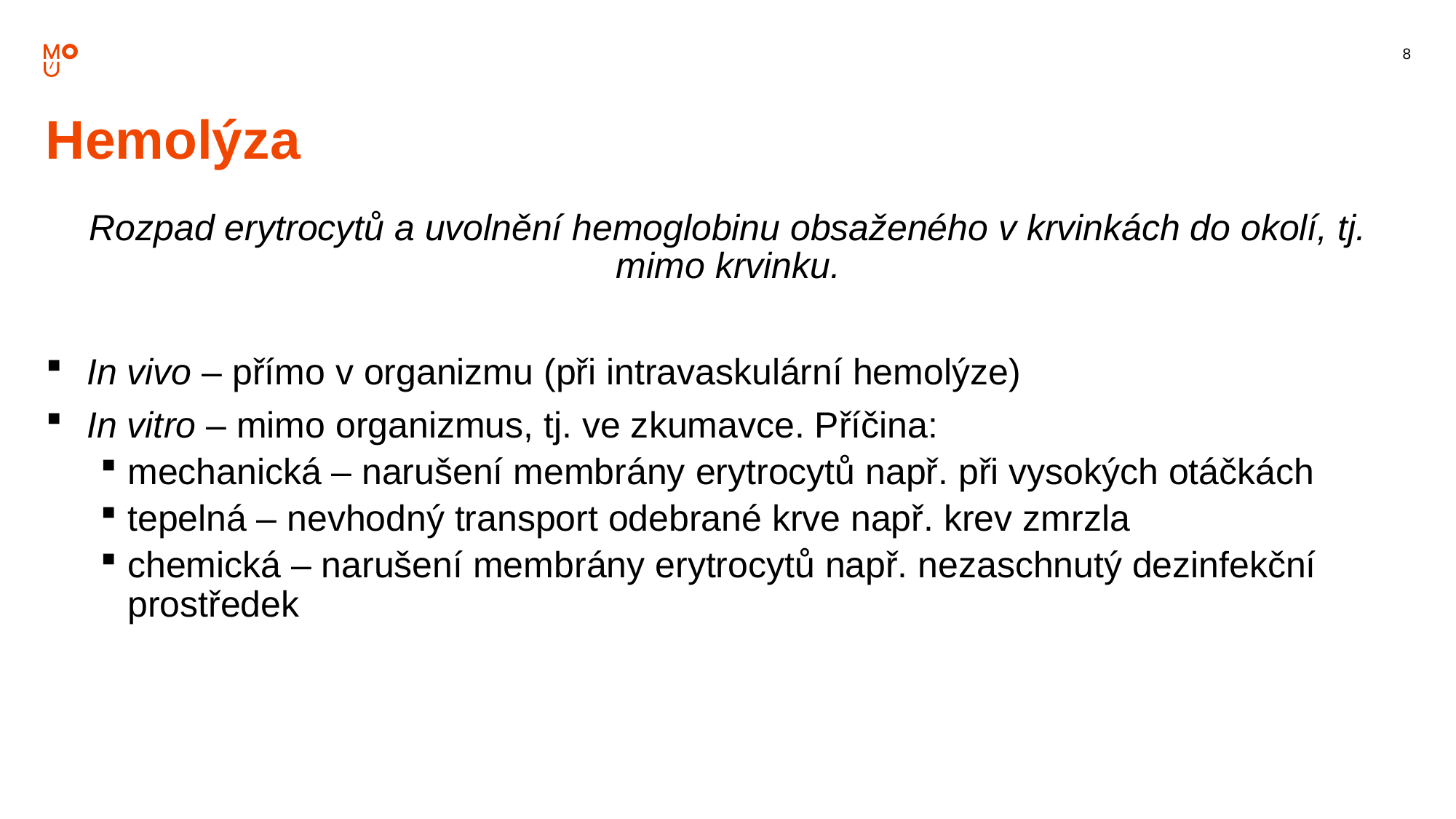

Hemolýza
Rozpad erytrocytů a uvolnění hemoglobinu obsaženého v krvinkách do okolí, tj. mimo krvinku.

In vivo – přímo v organizmu (při intravaskulární hemolýze)
In vitro – mimo organizmus, tj. ve zkumavce. Příčina:
mechanická – narušení membrány erytrocytů např. při vysokých otáčkách
tepelná – nevhodný transport odebrané krve např. krev zmrzla
chemická – narušení membrány erytrocytů např. nezaschnutý dezinfekční prostředek